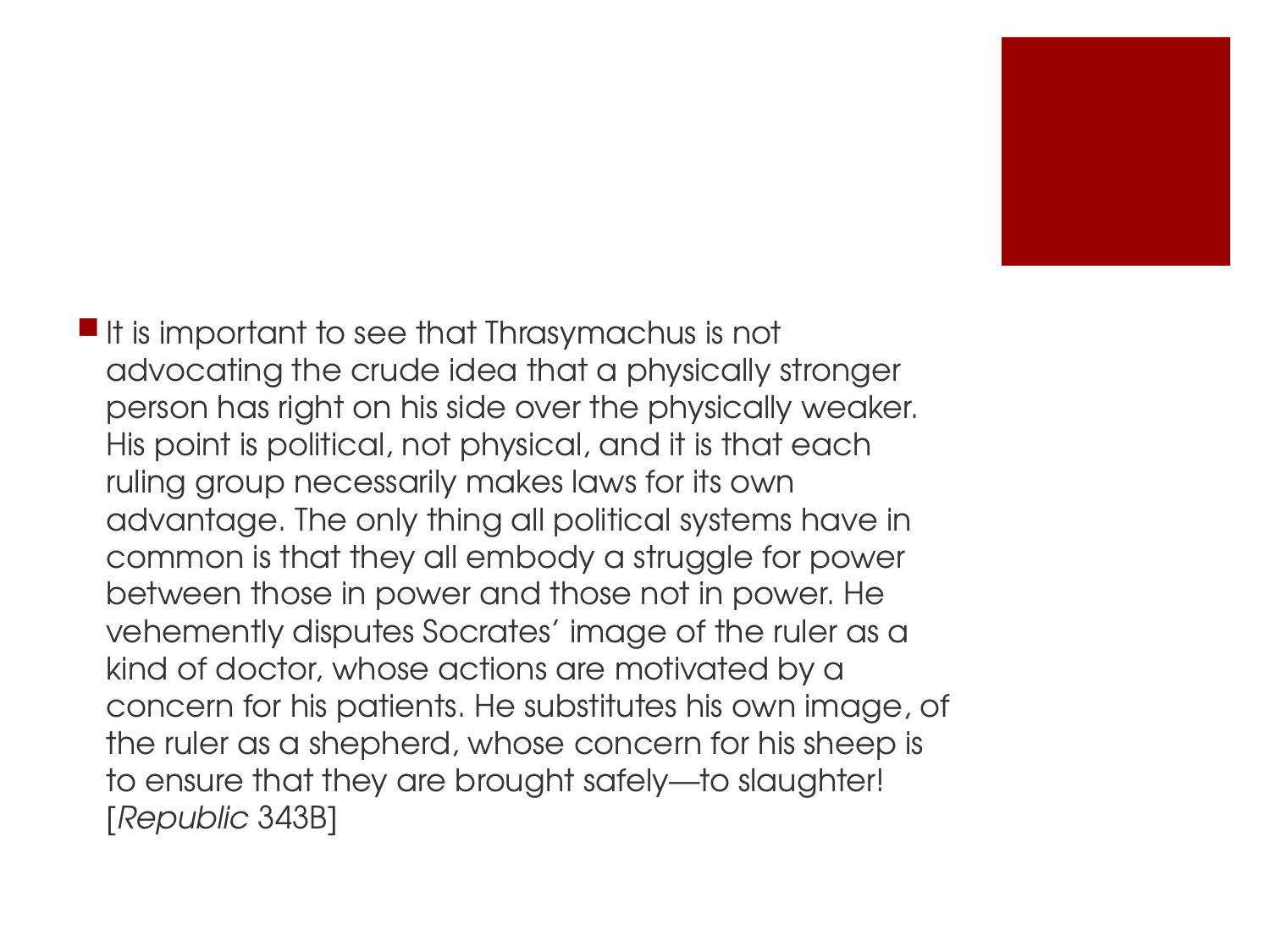

#
It is important to see that Thrasymachus is not advocating the crude idea that a physically stronger person has right on his side over the physically weaker. His point is political, not physical, and it is that each ruling group necessarily makes laws for its own advantage. The only thing all political systems have in common is that they all embody a struggle for power between those in power and those not in power. He vehemently disputes Socrates’ image of the ruler as a kind of doctor, whose actions are motivated by a concern for his patients. He substitutes his own image, of the ruler as a shepherd, whose concern for his sheep is to ensure that they are brought safely—to slaughter! [Republic 343B]